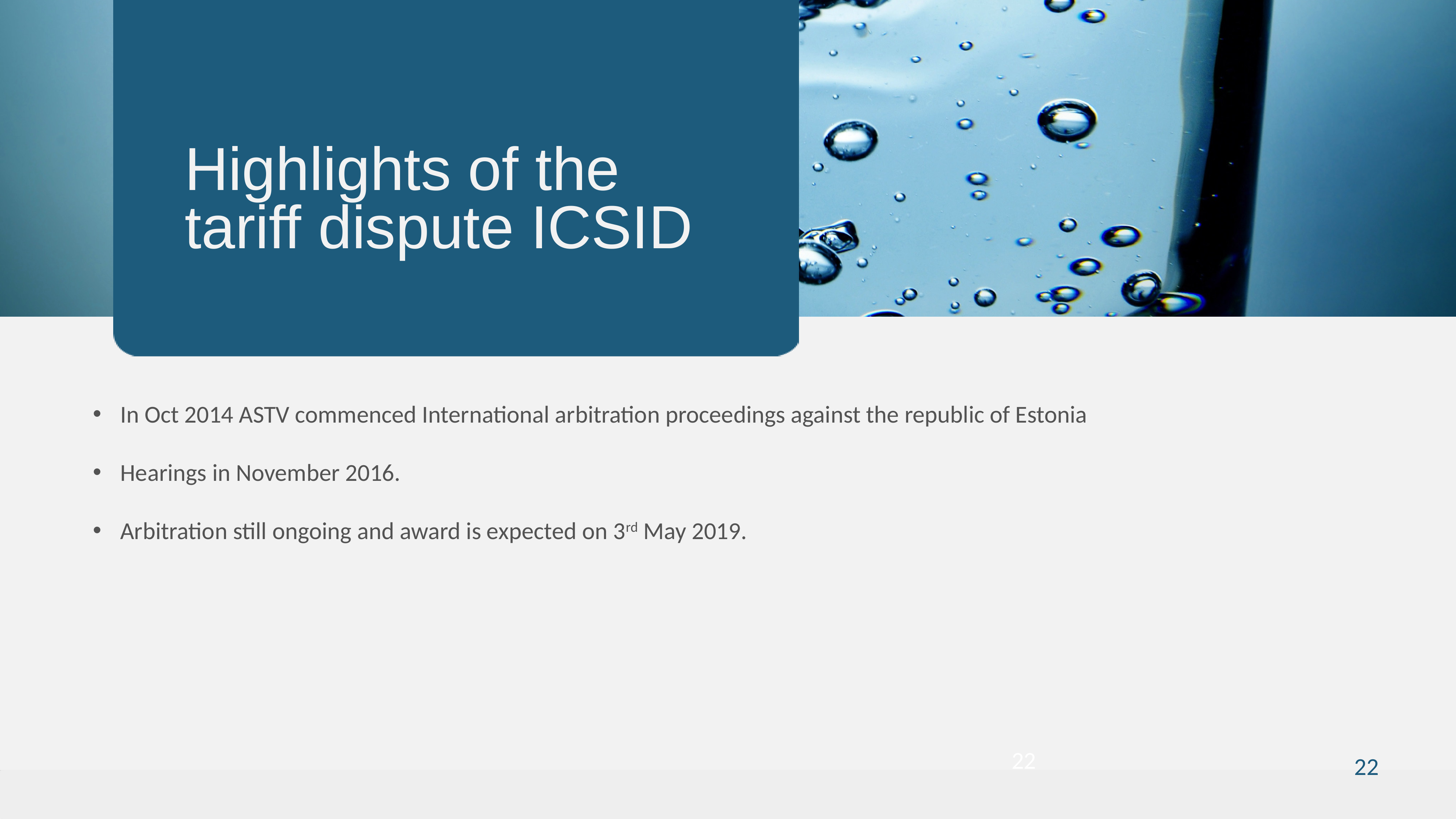

# Highlights of the tariff dispute ICSID
In Oct 2014 ASTV commenced International arbitration proceedings against the republic of Estonia

Hearings in November 2016.

Arbitration still ongoing and award is expected on 3rd May 2019.

22
22